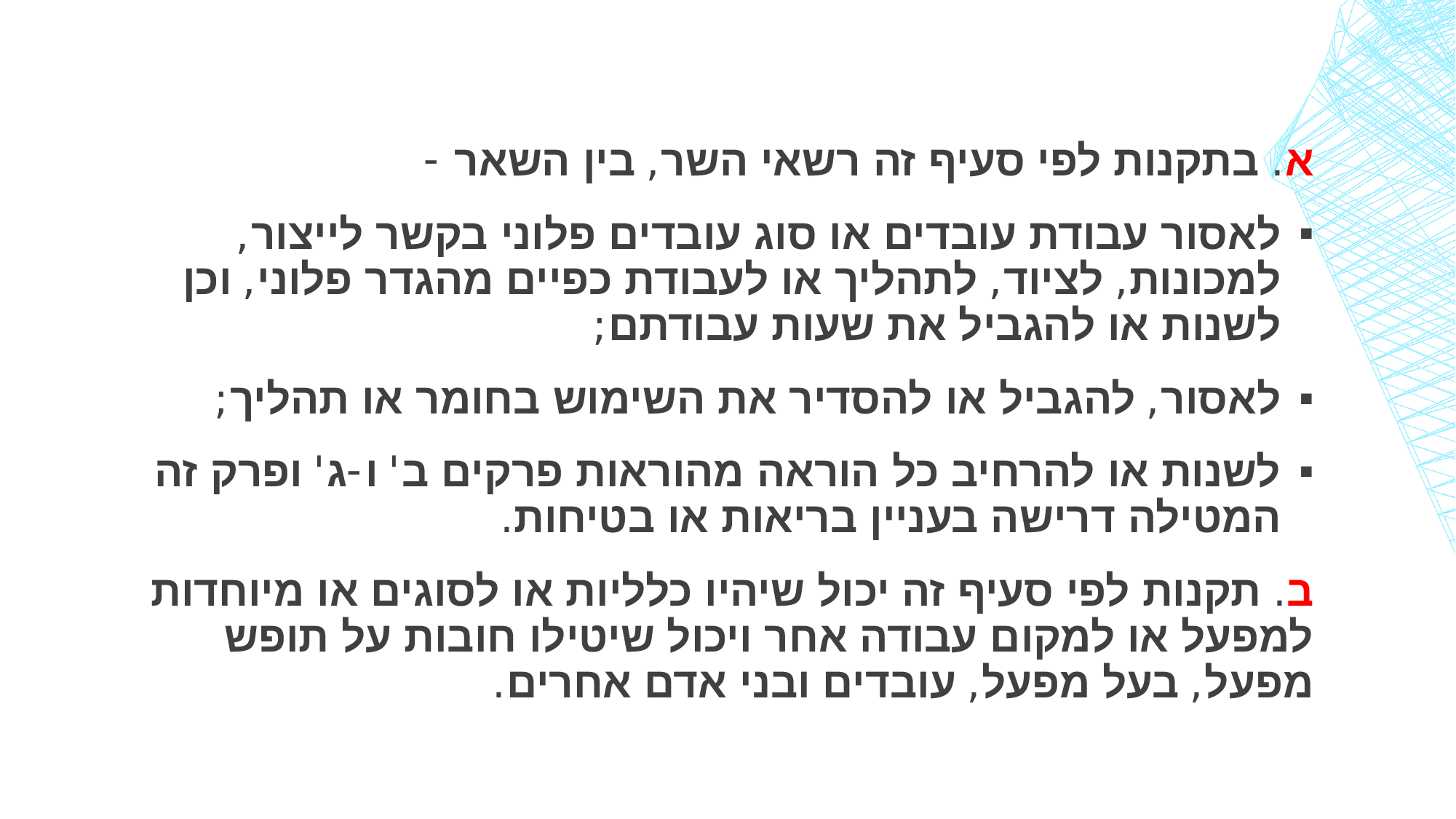

#
א. בתקנות לפי סעיף זה רשאי השר, בין השאר -
לאסור עבודת עובדים או סוג עובדים פלוני בקשר לייצור, למכונות, לציוד, לתהליך או לעבודת כפיים מהגדר פלוני, וכן לשנות או להגביל את שעות עבודתם;
לאסור, להגביל או להסדיר את השימוש בחומר או תהליך;
לשנות או להרחיב כל הוראה מהוראות פרקים ב' ו-ג' ופרק זה המטילה דרישה בעניין בריאות או בטיחות.
ב. תקנות לפי סעיף זה יכול שיהיו כלליות או לסוגים או מיוחדות למפעל או למקום עבודה אחר ויכול שיטילו חובות על תופש מפעל, בעל מפעל, עובדים ובני אדם אחרים.